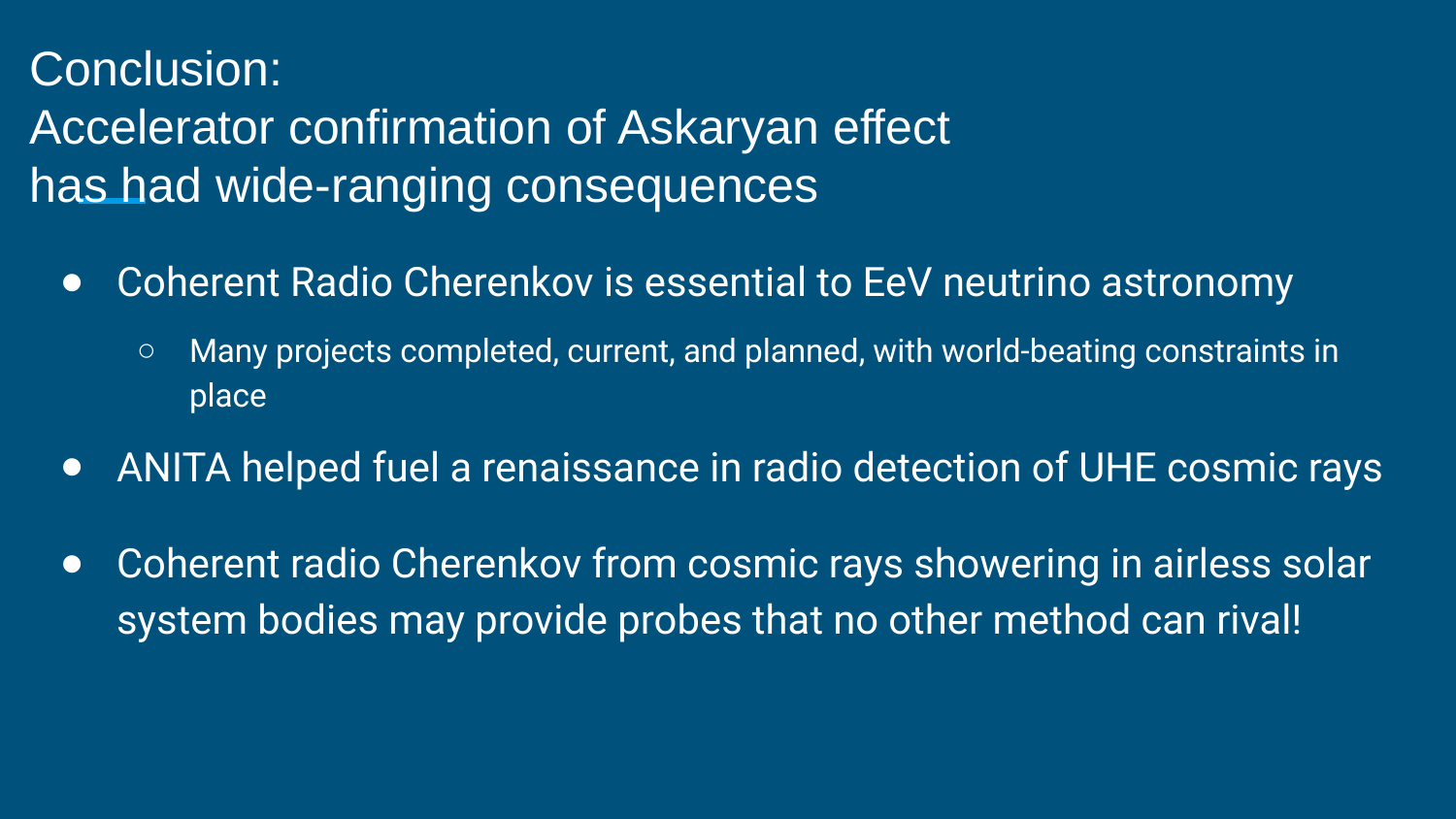

# Conclusion:
Accelerator confirmation of Askaryan effect
has had wide-ranging consequences
Coherent Radio Cherenkov is essential to EeV neutrino astronomy
Many projects completed, current, and planned, with world-beating constraints in place
ANITA helped fuel a renaissance in radio detection of UHE cosmic rays
Coherent radio Cherenkov from cosmic rays showering in airless solar system bodies may provide probes that no other method can rival!